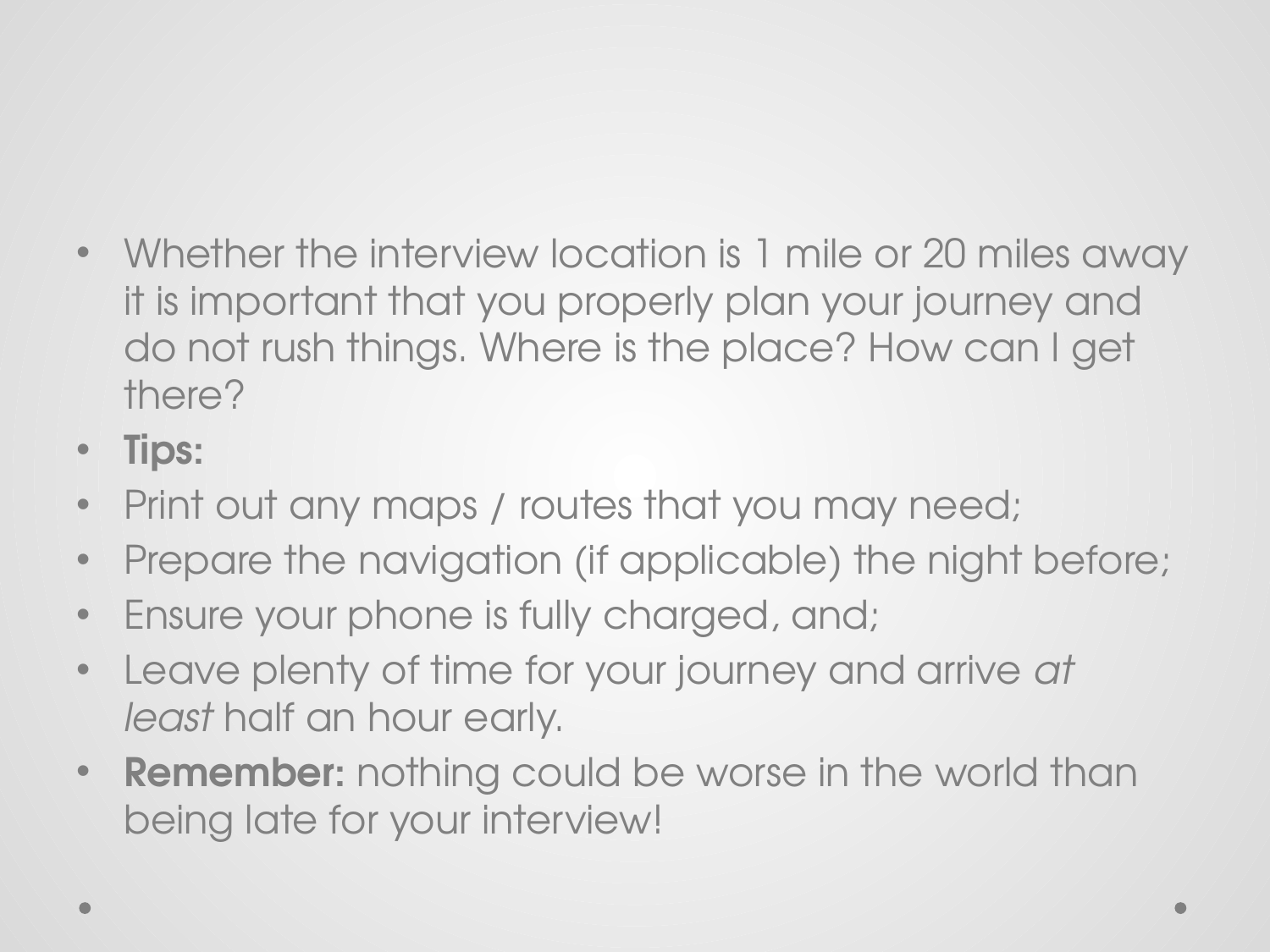

#
Whether the interview location is 1 mile or 20 miles away it is important that you properly plan your journey and do not rush things. Where is the place? How can I get there?
Tips:
Print out any maps / routes that you may need;
Prepare the navigation (if applicable) the night before;
Ensure your phone is fully charged, and;
Leave plenty of time for your journey and arrive at least half an hour early.
Remember: nothing could be worse in the world than being late for your interview!